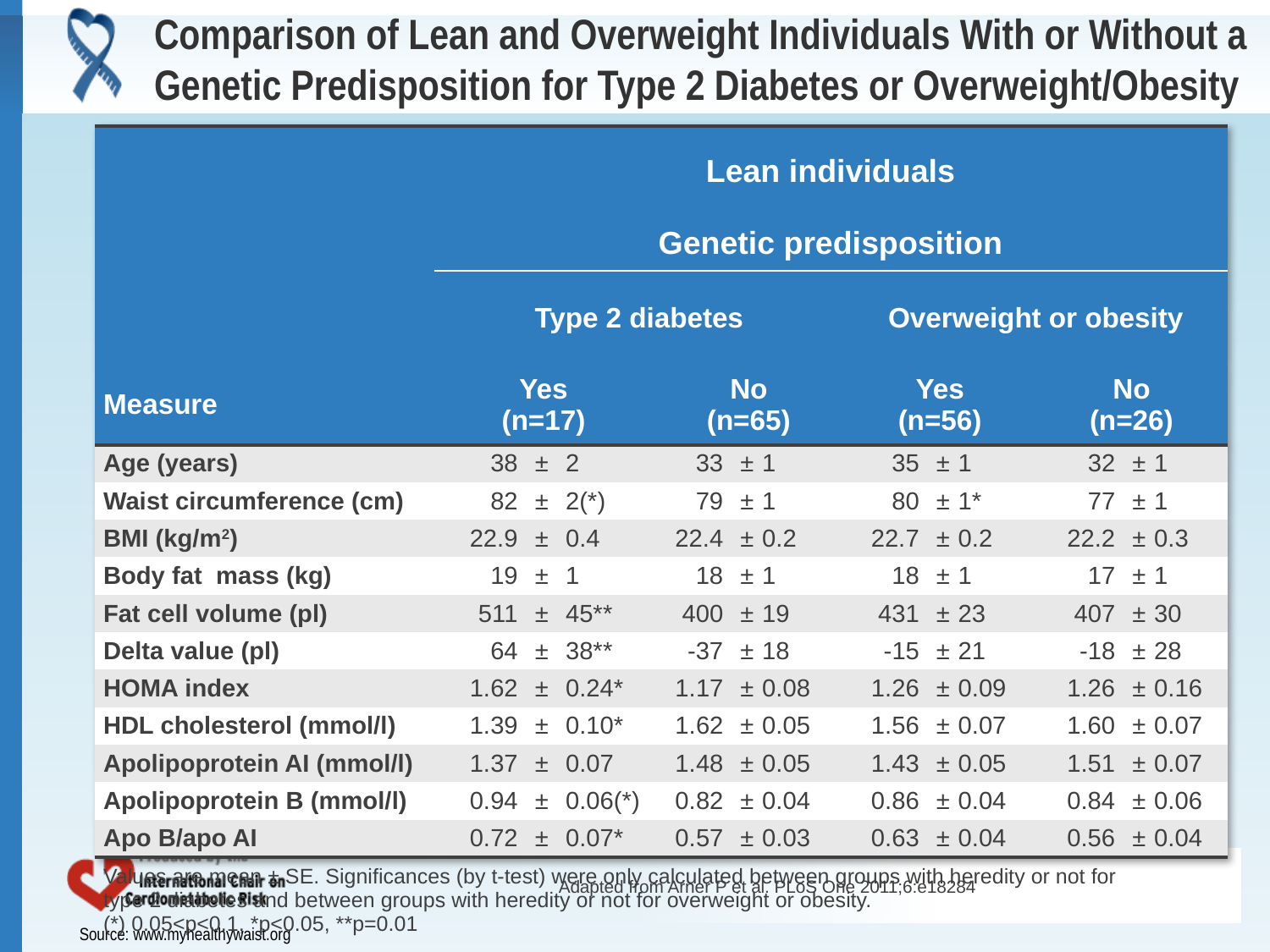

# Comparison of Lean and Overweight Individuals With or Without a Genetic Predisposition for Type 2 Diabetes or Overweight/Obesity
|  | Lean individuals |  |  |  |  |  |  |  |  |  |  |  |
| --- | --- | --- | --- | --- | --- | --- | --- | --- | --- | --- | --- | --- |
|  | Genetic predisposition |  |  |  |  |  |  |  |  |  |  |  |
|  | Type 2 diabetes |  |  |  |  |  | Overweight or obesity |  |  |  |  |  |
| Measure | Yes (n=17) |  |  | No (n=65) |  |  | Yes (n=56) |  |  | No (n=26) |  |  |
| Age (years) | 38 | ± | 2 | 33 | ± | 1 | 35 | ± | 1 | 32 | ± | 1 |
| Waist circumference (cm) | 82 | ± | 2(\*) | 79 | ± | 1 | 80 | ± | 1\* | 77 | ± | 1 |
| BMI (kg/m2) | 22.9 | ± | 0.4 | 22.4 | ± | 0.2 | 22.7 | ± | 0.2 | 22.2 | ± | 0.3 |
| Body fat mass (kg) | 19 | ± | 1 | 18 | ± | 1 | 18 | ± | 1 | 17 | ± | 1 |
| Fat cell volume (pl) | 511 | ± | 45\*\* | 400 | ± | 19 | 431 | ± | 23 | 407 | ± | 30 |
| Delta value (pl) | 64 | ± | 38\*\* | -37 | ± | 18 | -15 | ± | 21 | -18 | ± | 28 |
| HOMA index | 1.62 | ± | 0.24\* | 1.17 | ± | 0.08 | 1.26 | ± | 0.09 | 1.26 | ± | 0.16 |
| HDL cholesterol (mmol/l) | 1.39 | ± | 0.10\* | 1.62 | ± | 0.05 | 1.56 | ± | 0.07 | 1.60 | ± | 0.07 |
| Apolipoprotein AI (mmol/l) | 1.37 | ± | 0.07 | 1.48 | ± | 0.05 | 1.43 | ± | 0.05 | 1.51 | ± | 0.07 |
| Apolipoprotein B (mmol/l) | 0.94 | ± | 0.06(\*) | 0.82 | ± | 0.04 | 0.86 | ± | 0.04 | 0.84 | ± | 0.06 |
| Apo B/apo AI | 0.72 | ± | 0.07\* | 0.57 | ± | 0.03 | 0.63 | ± | 0.04 | 0.56 | ± | 0.04 |
| Values are mean ± SE. Significances (by t-test) were only calculated between groups with heredity or not for type 2 diabetes and between groups with heredity or not for overweight or obesity. (\*) 0.05<p<0.1, \*p<0.05, \*\*p=0.01 |  |  |  |  |  |  |  |  |  |  |  |  |
Adapted from Arner P et al. PLoS One 2011;6:e18284